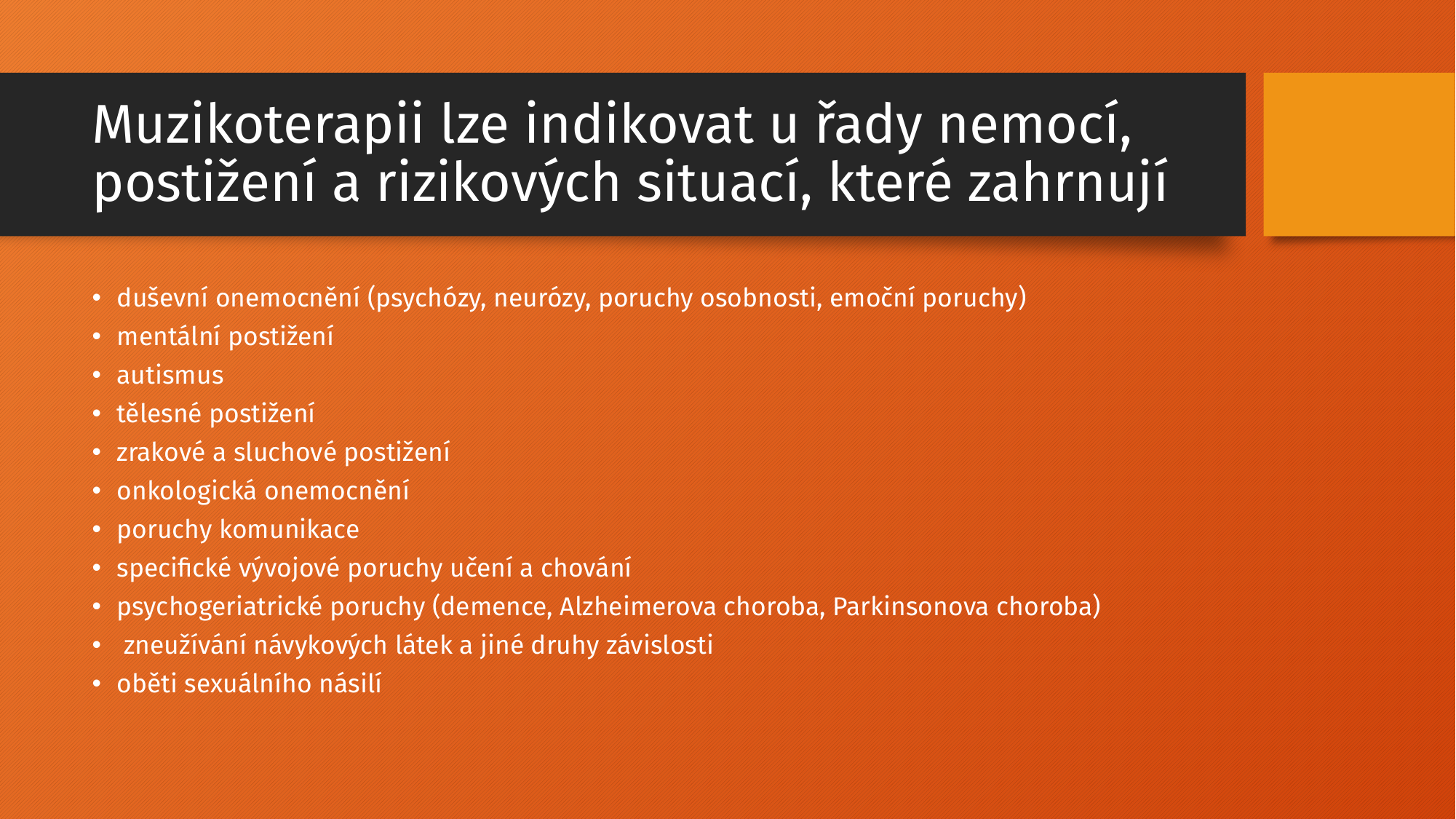

# Muzikoterapii lze indikovat u řady nemocí, postižení a rizikových situací, které zahrnují
duševní onemocnění (psychózy, neurózy, poruchy osobnosti, emoční poruchy)
mentální postižení
autismus
tělesné postižení
zrakové a sluchové postižení
onkologická onemocnění
poruchy komunikace
specifické vývojové poruchy učení a chování
psychogeriatrické poruchy (demence, Alzheimerova choroba, Parkinsonova choroba)
 zneužívání návykových látek a jiné druhy závislosti
oběti sexuálního násilí